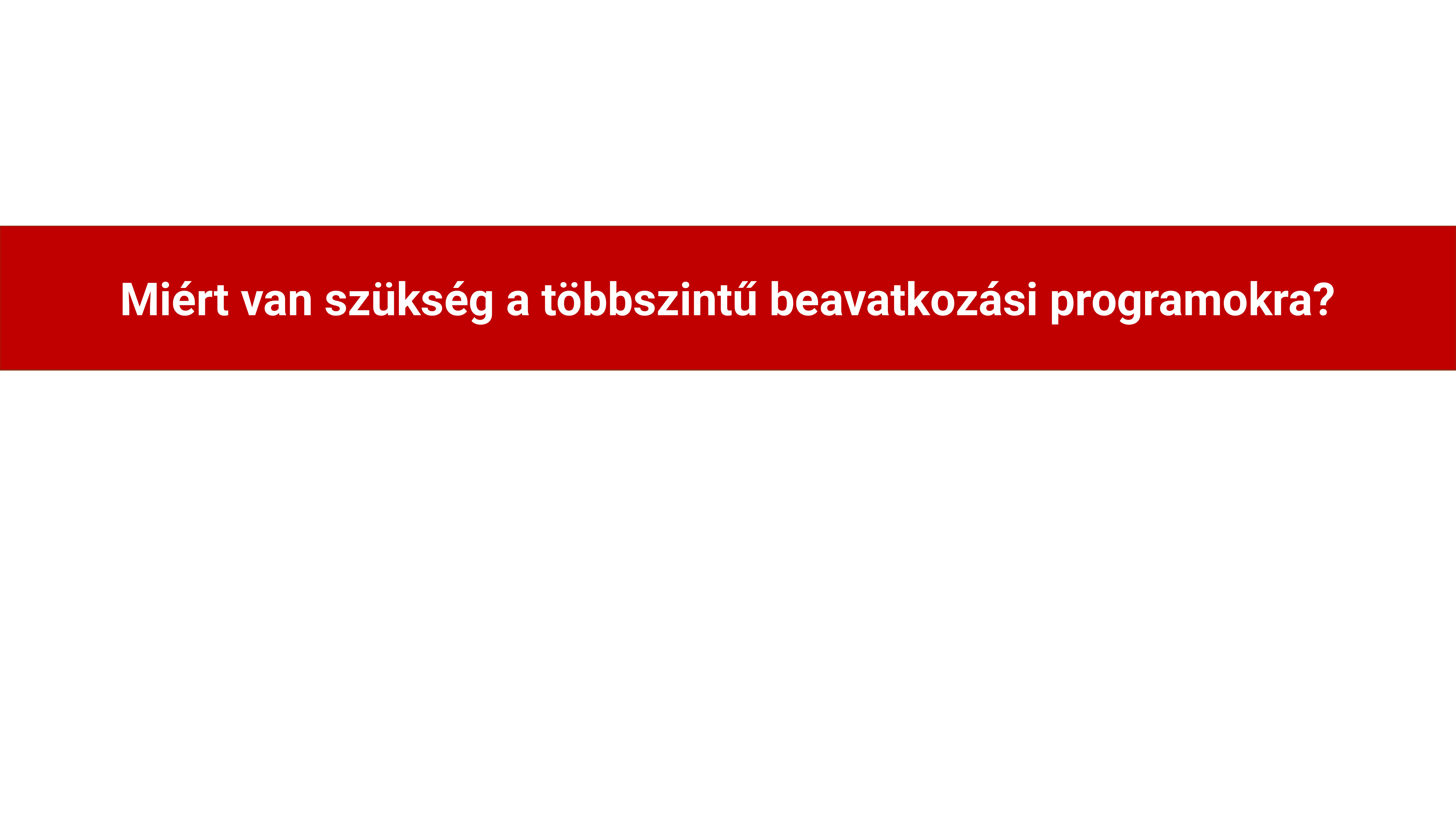

Miért van szükség a többszintű beavatkozási programokra?